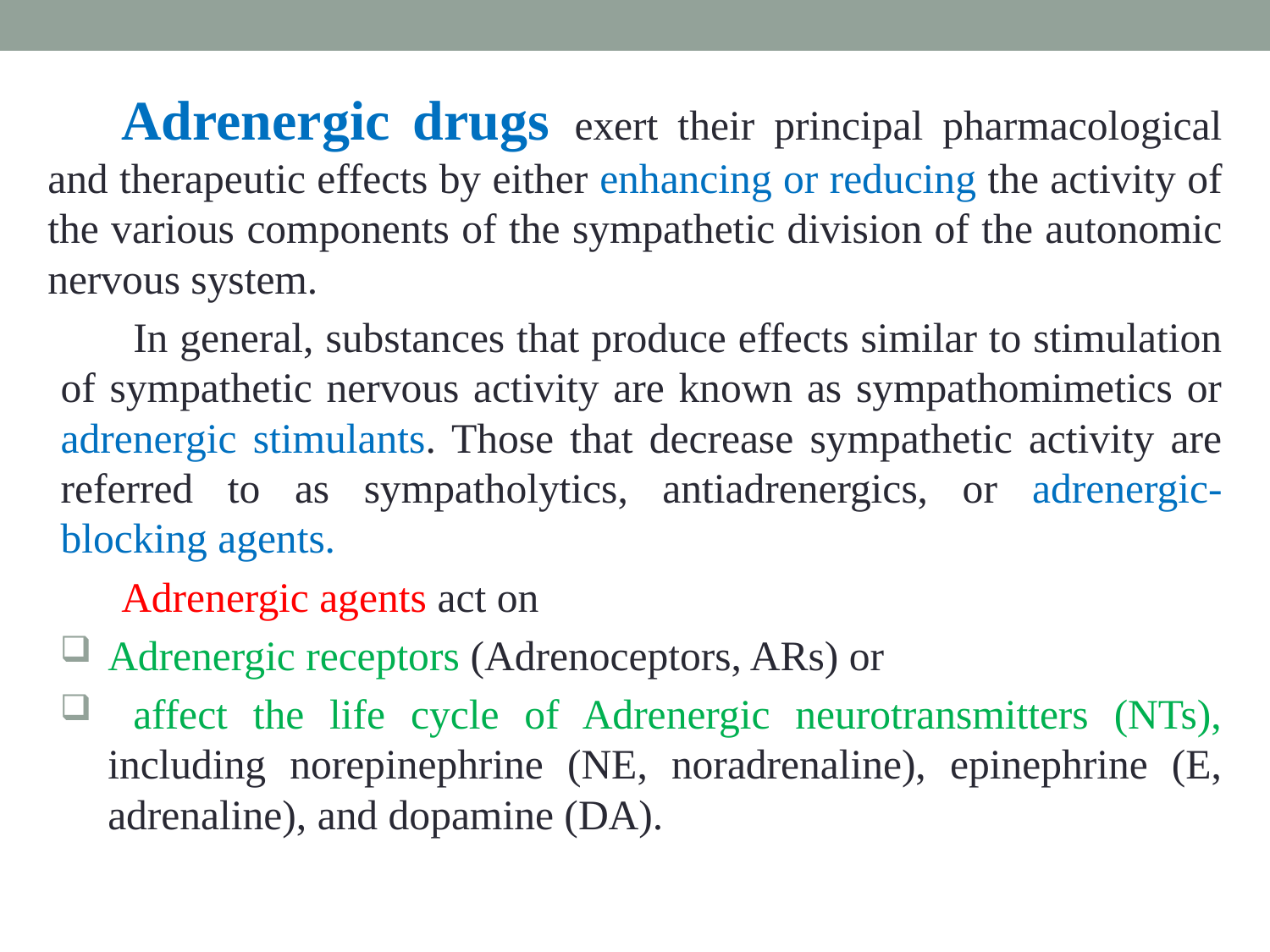

Adrenergic drugs exert their principal pharmacological and therapeutic effects by either enhancing or reducing the activity of the various components of the sympathetic division of the autonomic nervous system.
 In general, substances that produce effects similar to stimulation of sympathetic nervous activity are known as sympathomimetics or adrenergic stimulants. Those that decrease sympathetic activity are referred to as sympatholytics, antiadrenergics, or adrenergic-blocking agents.
Adrenergic agents act on
Adrenergic receptors (Adrenoceptors, ARs) or
 affect the life cycle of Adrenergic neurotransmitters (NTs), including norepinephrine (NE, noradrenaline), epinephrine (E, adrenaline), and dopamine (DA).